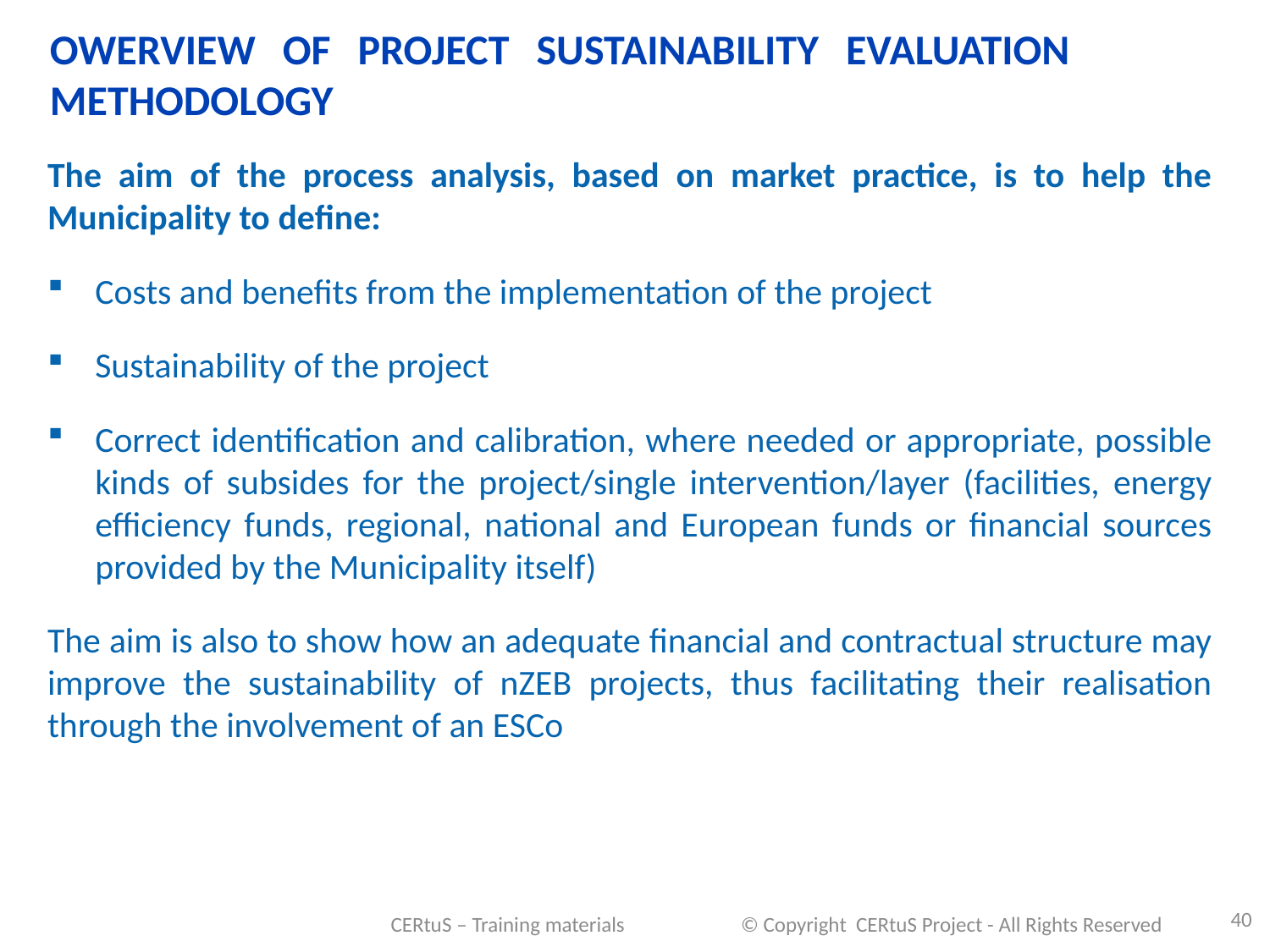

OWERVIEW OF PROJECT SUSTAINABILITY EVALUATION METHODOLOGY
The aim of the process analysis, based on market practice, is to help the Municipality to define:
Costs and benefits from the implementation of the project
Sustainability of the project
Correct identification and calibration, where needed or appropriate, possible kinds of subsides for the project/single intervention/layer (facilities, energy efficiency funds, regional, national and European funds or financial sources provided by the Municipality itself)
The aim is also to show how an adequate financial and contractual structure may improve the sustainability of nZEB projects, thus facilitating their realisation through the involvement of an ESCo
40
CERtuS – Training materials                        © Copyright  CERtuS Project - All Rights Reserved
15/09/2016